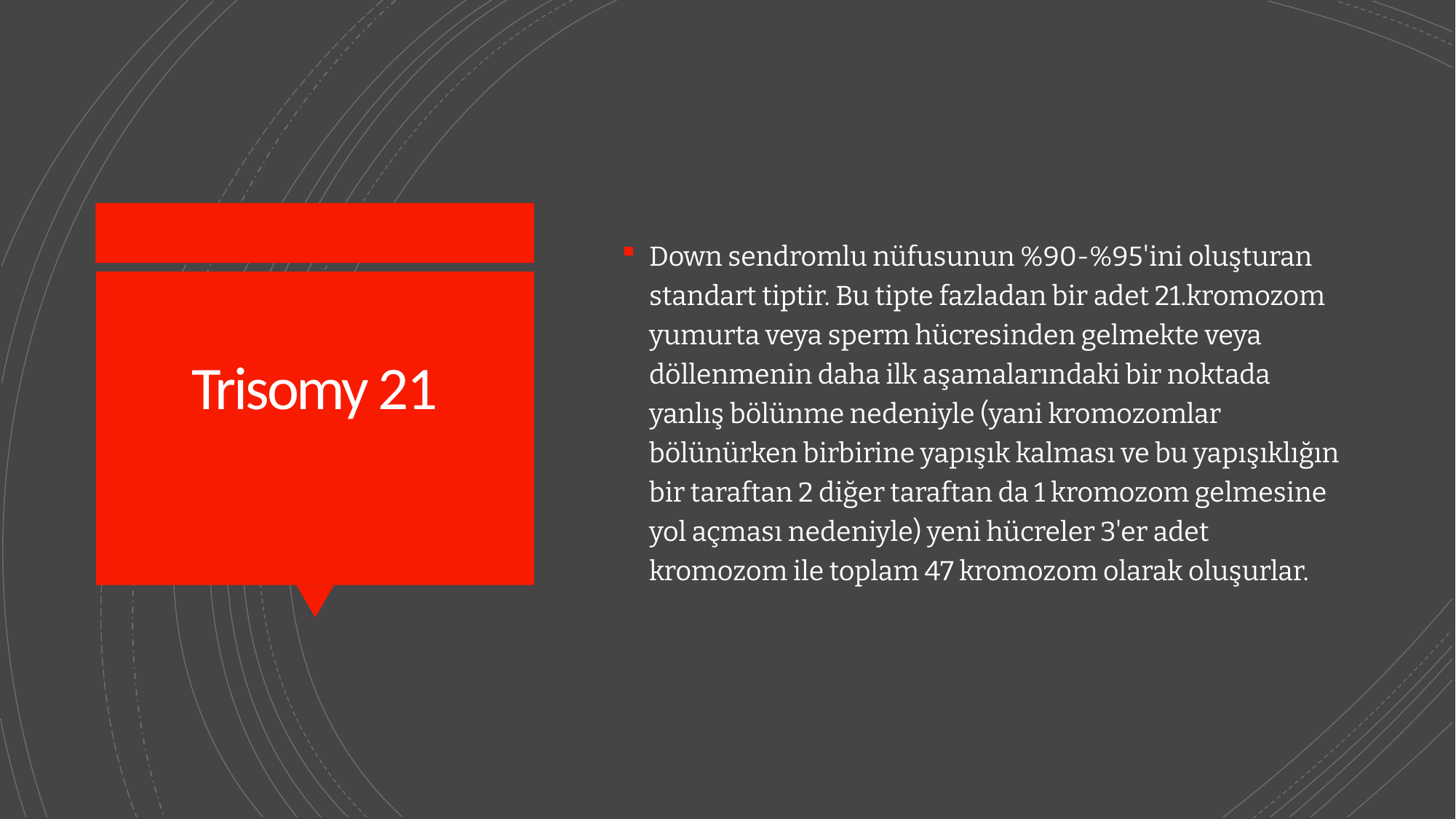

Down sendromlu nüfusunun %90-%95'ini oluşturan standart tiptir. Bu tipte fazladan bir adet 21.kromozom yumurta veya sperm hücresinden gelmekte veya döllenmenin daha ilk aşamalarındaki bir noktada yanlış bölünme nedeniyle (yani kromozomlar bölünürken birbirine yapışık kalması ve bu yapışıklığın bir taraftan 2 diğer taraftan da 1 kromozom gelmesine yol açması nedeniyle) yeni hücreler 3'er adet kromozom ile toplam 47 kromozom olarak oluşurlar.

# Trisomy 21